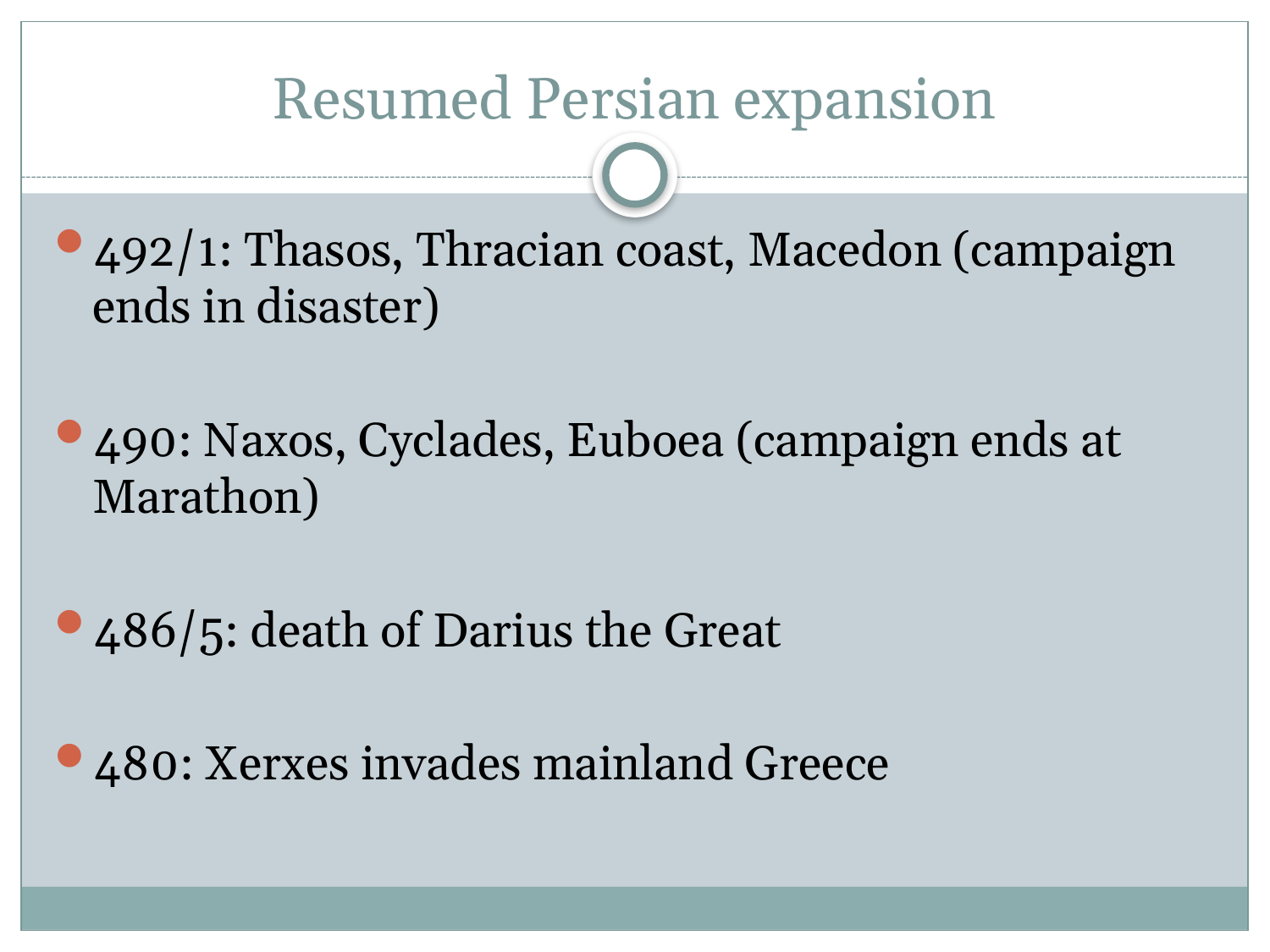

# Resumed Persian expansion
492/1: Thasos, Thracian coast, Macedon (campaign ends in disaster)

490: Naxos, Cyclades, Euboea (campaign ends at Marathon)

486/5: death of Darius the Great

480: Xerxes invades mainland Greece